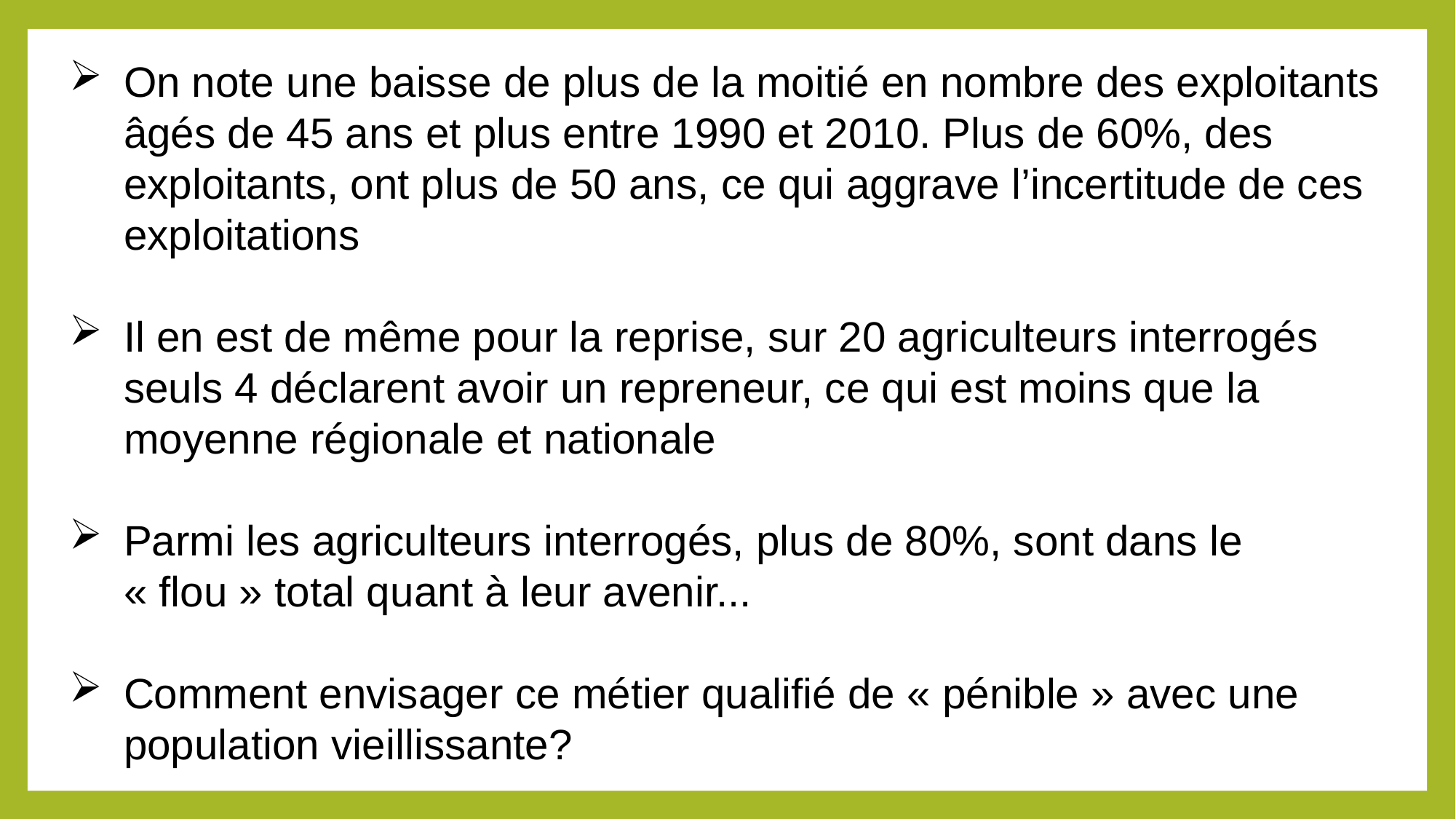

On note une baisse de plus de la moitié en nombre des exploitants âgés de 45 ans et plus entre 1990 et 2010. Plus de 60%, des exploitants, ont plus de 50 ans, ce qui aggrave l’incertitude de ces exploitations

Il en est de même pour la reprise, sur 20 agriculteurs interrogés seuls 4 déclarent avoir un repreneur, ce qui est moins que la moyenne régionale et nationale

Parmi les agriculteurs interrogés, plus de 80%, sont dans le « flou » total quant à leur avenir...

Comment envisager ce métier qualifié de « pénible » avec une population vieillissante?